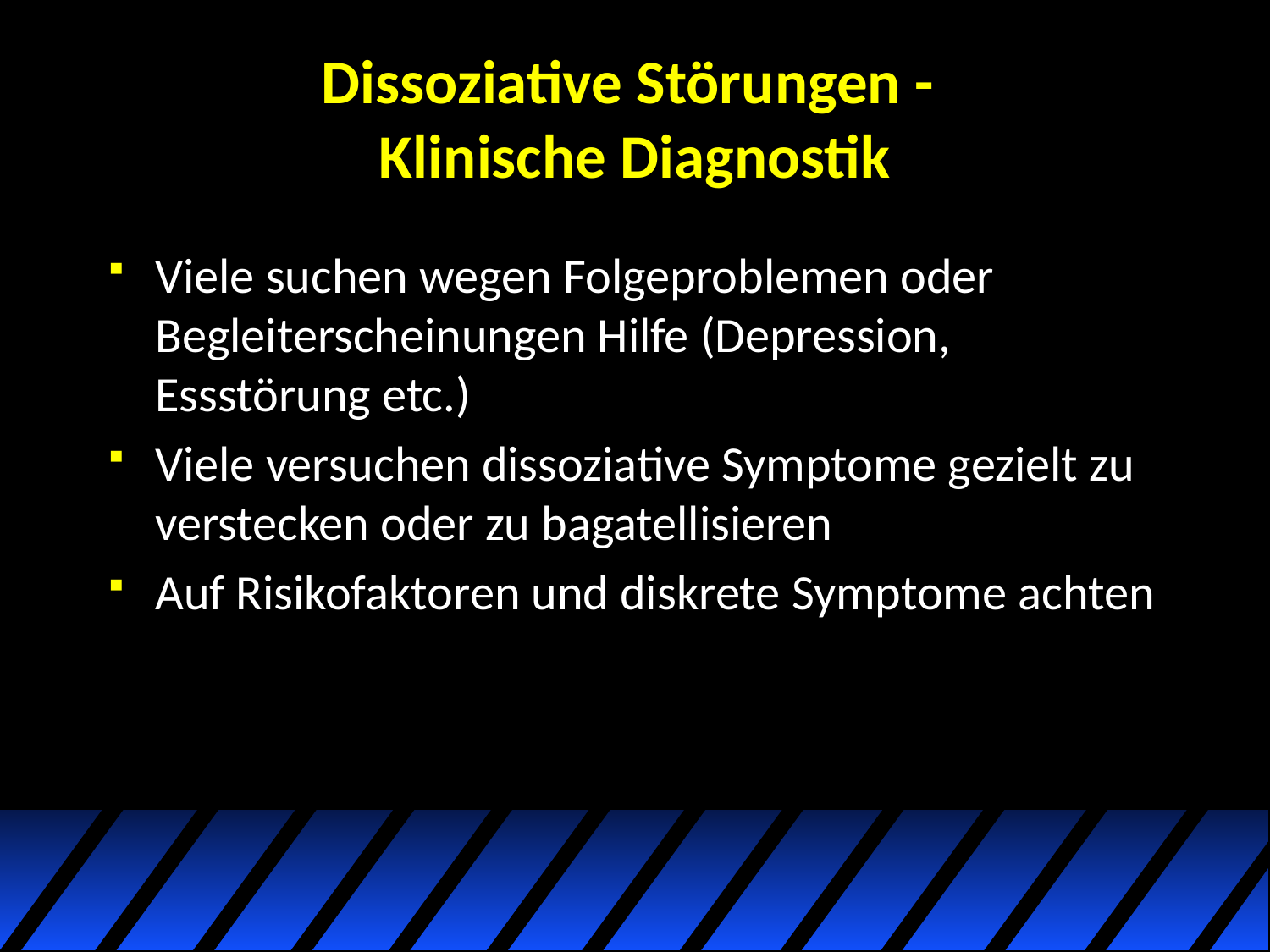

# Dissoziative Störungen - Klinische Diagnostik
Viele suchen wegen Folgeproblemen oder Begleiterscheinungen Hilfe (Depression, Essstörung etc.)
Viele versuchen dissoziative Symptome gezielt zu verstecken oder zu bagatellisieren
Auf Risikofaktoren und diskrete Symptome achten